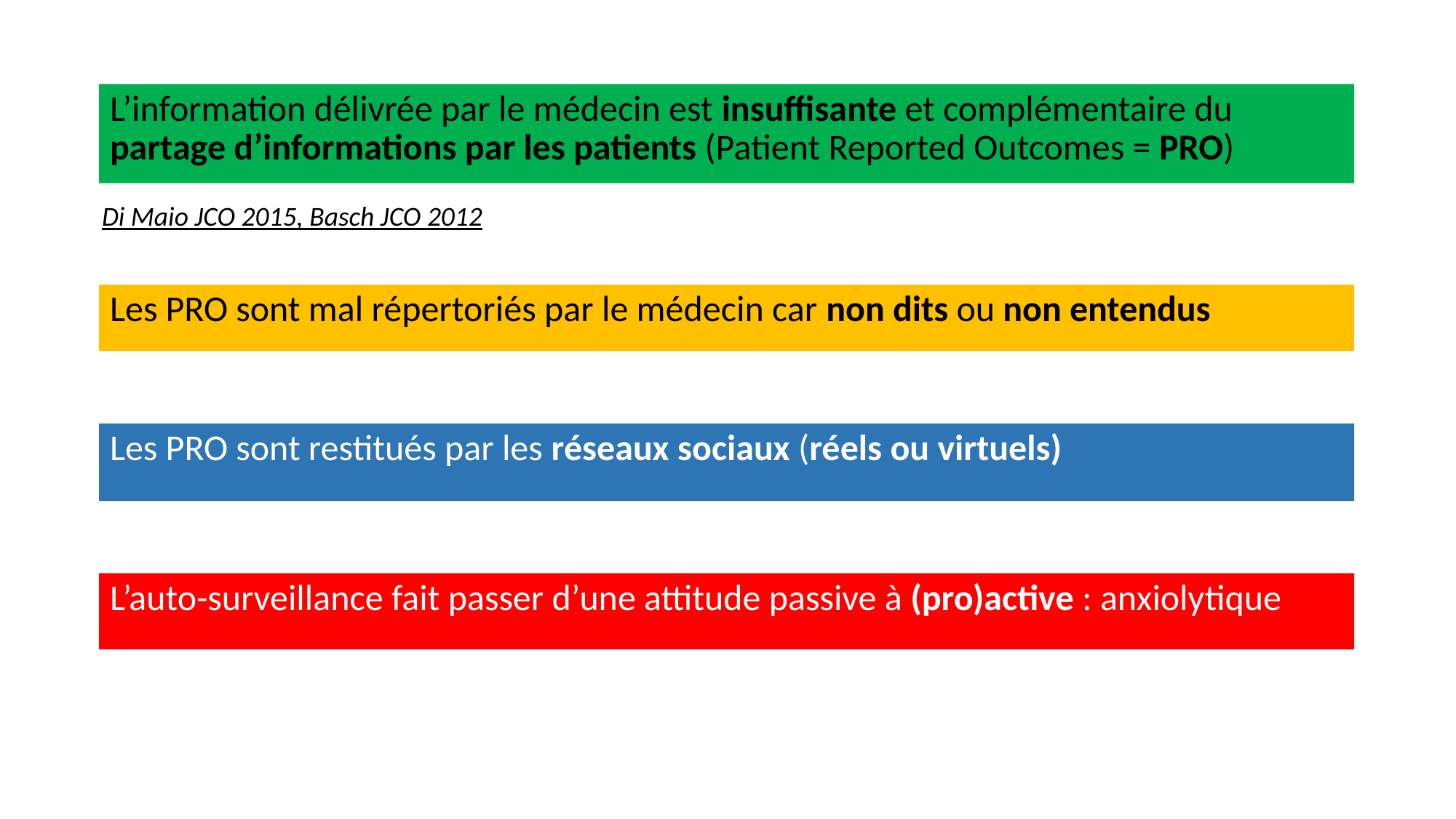

L’information délivrée par le médecin est insuffisante et complémentaire du partage d’informations par les patients (Patient Reported Outcomes = PRO)
Di Maio JCO 2015, Basch JCO 2012
Les PRO sont mal répertoriés par le médecin car non dits ou non entendus
Les PRO sont restitués par les réseaux sociaux (réels ou virtuels)
L’auto-surveillance fait passer d’une attitude passive à (pro)active : anxiolytique